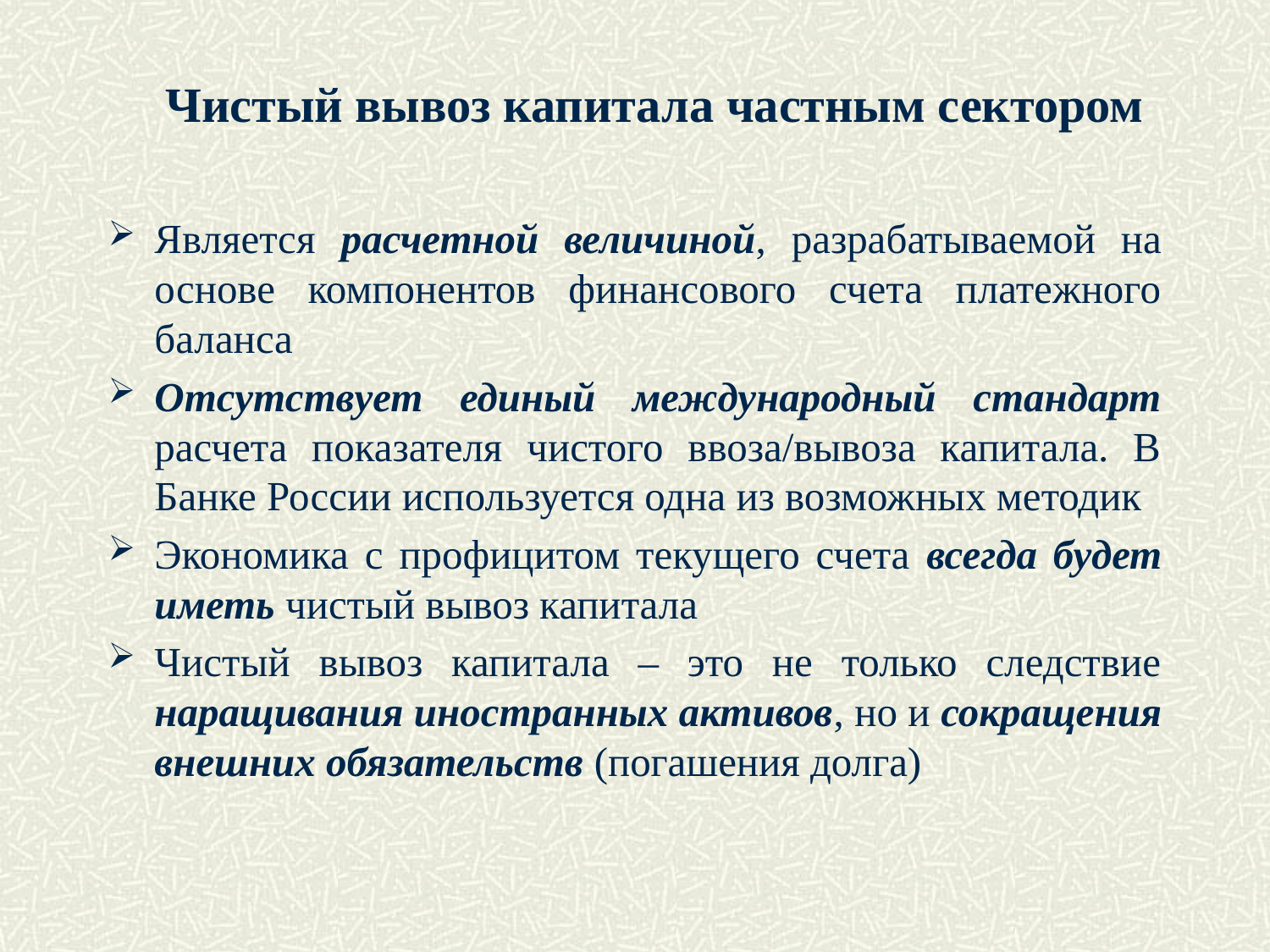

# Чистый вывоз капитала частным сектором
Является расчетной величиной, разрабатываемой на основе компонентов финансового счета платежного баланса
Отсутствует единый международный стандарт расчета показателя чистого ввоза/вывоза капитала. В Банке России используется одна из возможных методик
Экономика с профицитом текущего счета всегда будет иметь чистый вывоз капитала
Чистый вывоз капитала – это не только следствие наращивания иностранных активов, но и сокращения внешних обязательств (погашения долга)